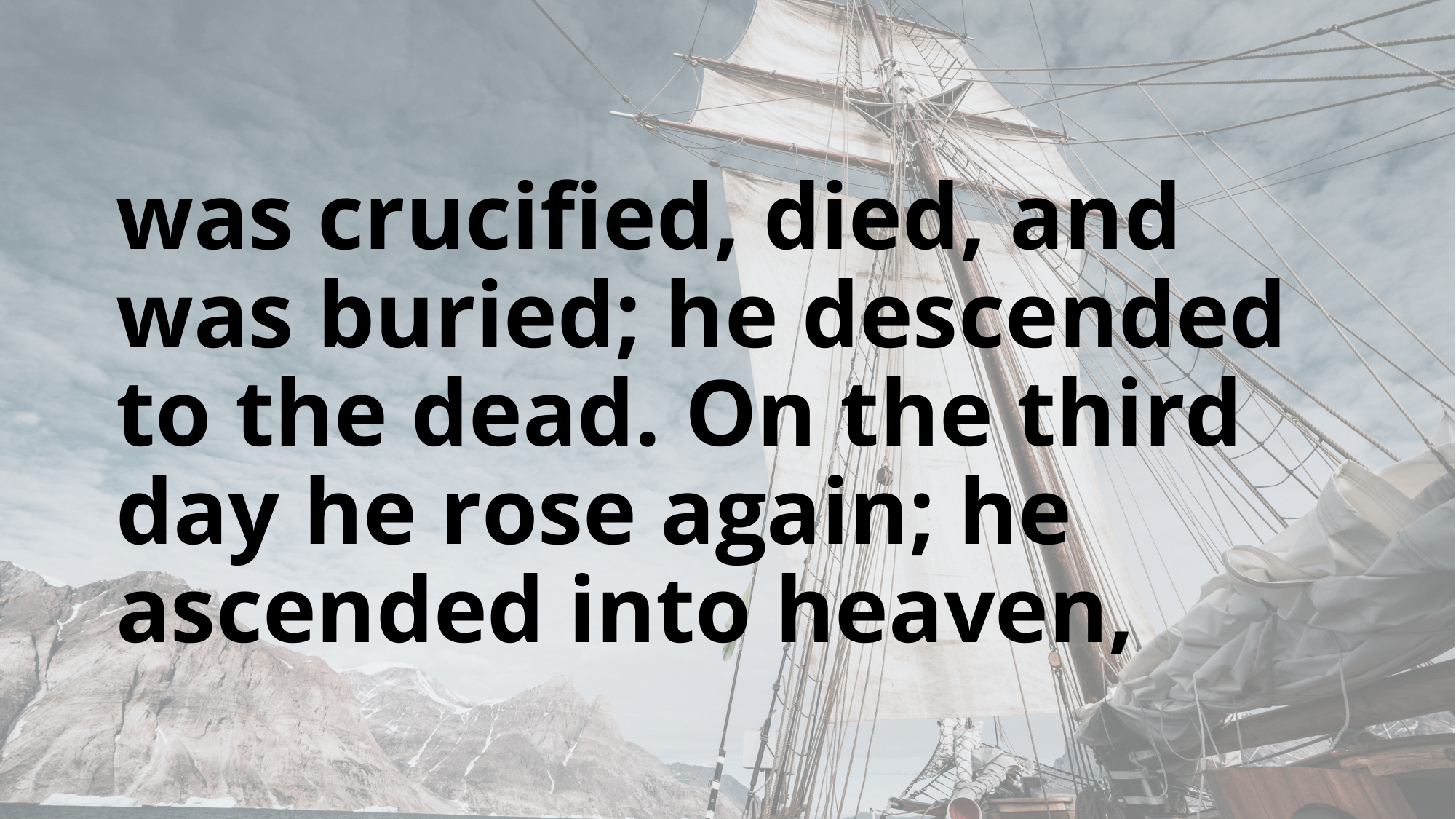

was crucified, died, and was buried; he descended to the dead. On the third day he rose again; he ascended into heaven,